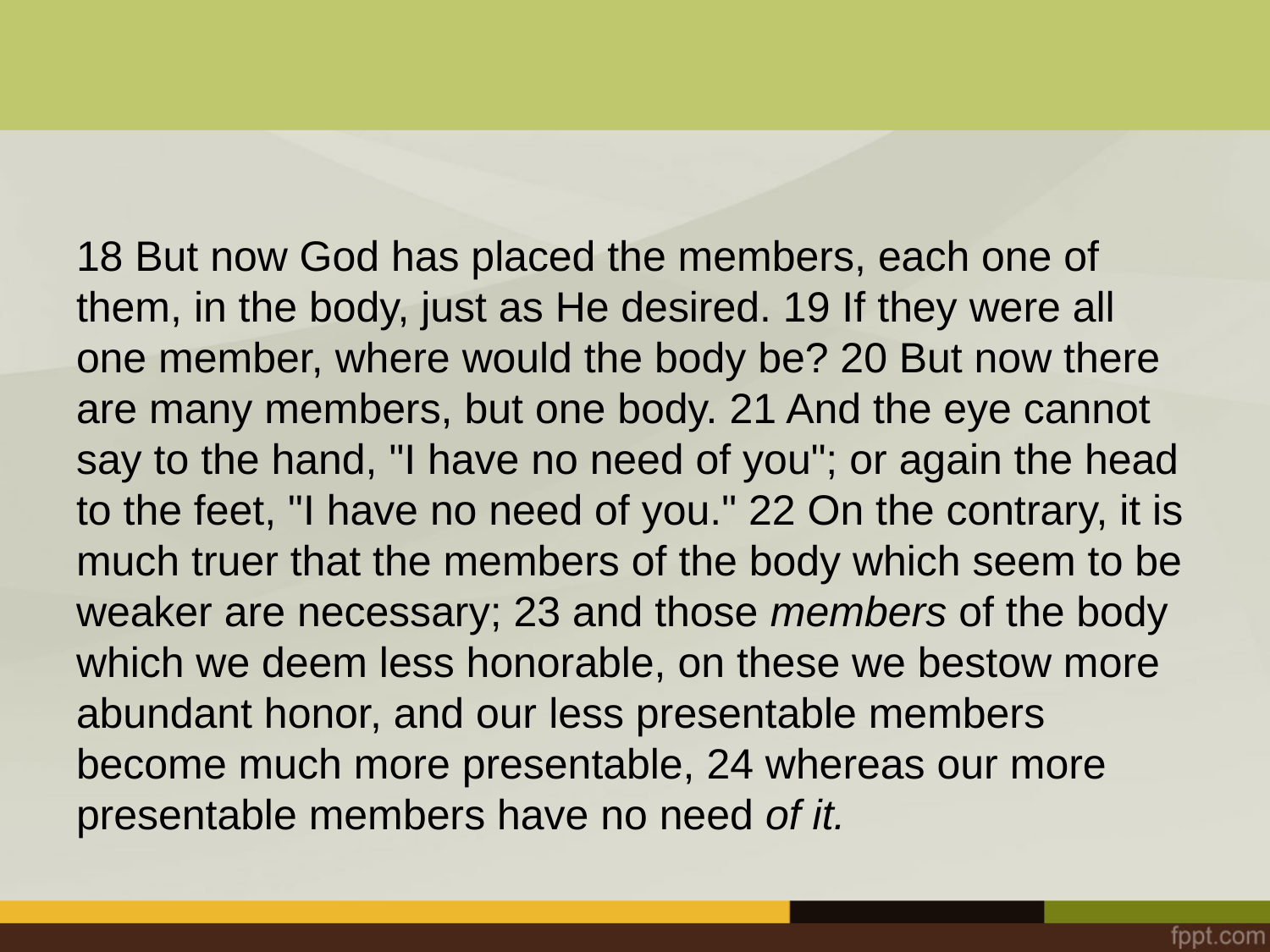

18 But now God has placed the members, each one of them, in the body, just as He desired. 19 If they were all one member, where would the body be? 20 But now there are many members, but one body. 21 And the eye cannot say to the hand, "I have no need of you"; or again the head to the feet, "I have no need of you." 22 On the contrary, it is much truer that the members of the body which seem to be weaker are necessary; 23 and those members of the body which we deem less honorable, on these we bestow more abundant honor, and our less presentable members become much more presentable, 24 whereas our more presentable members have no need of it.